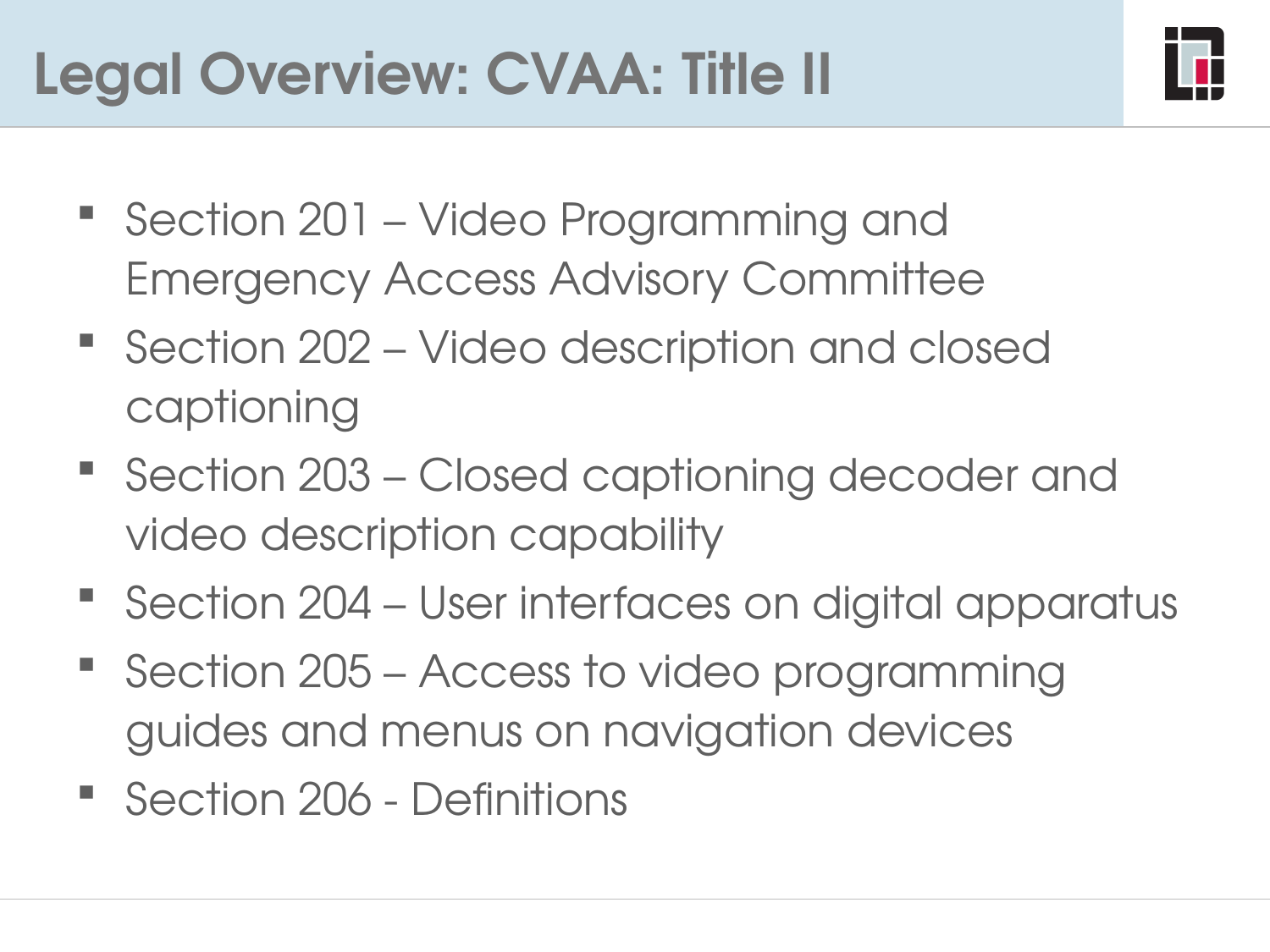

# Legal Overview: CVAA: Title II

Section 201 – Video Programming and Emergency Access Advisory Committee
Section 202 – Video description and closed captioning
Section 203 – Closed captioning decoder and video description capability
Section 204 – User interfaces on digital apparatus
Section 205 – Access to video programming guides and menus on navigation devices
Section 206 - Definitions